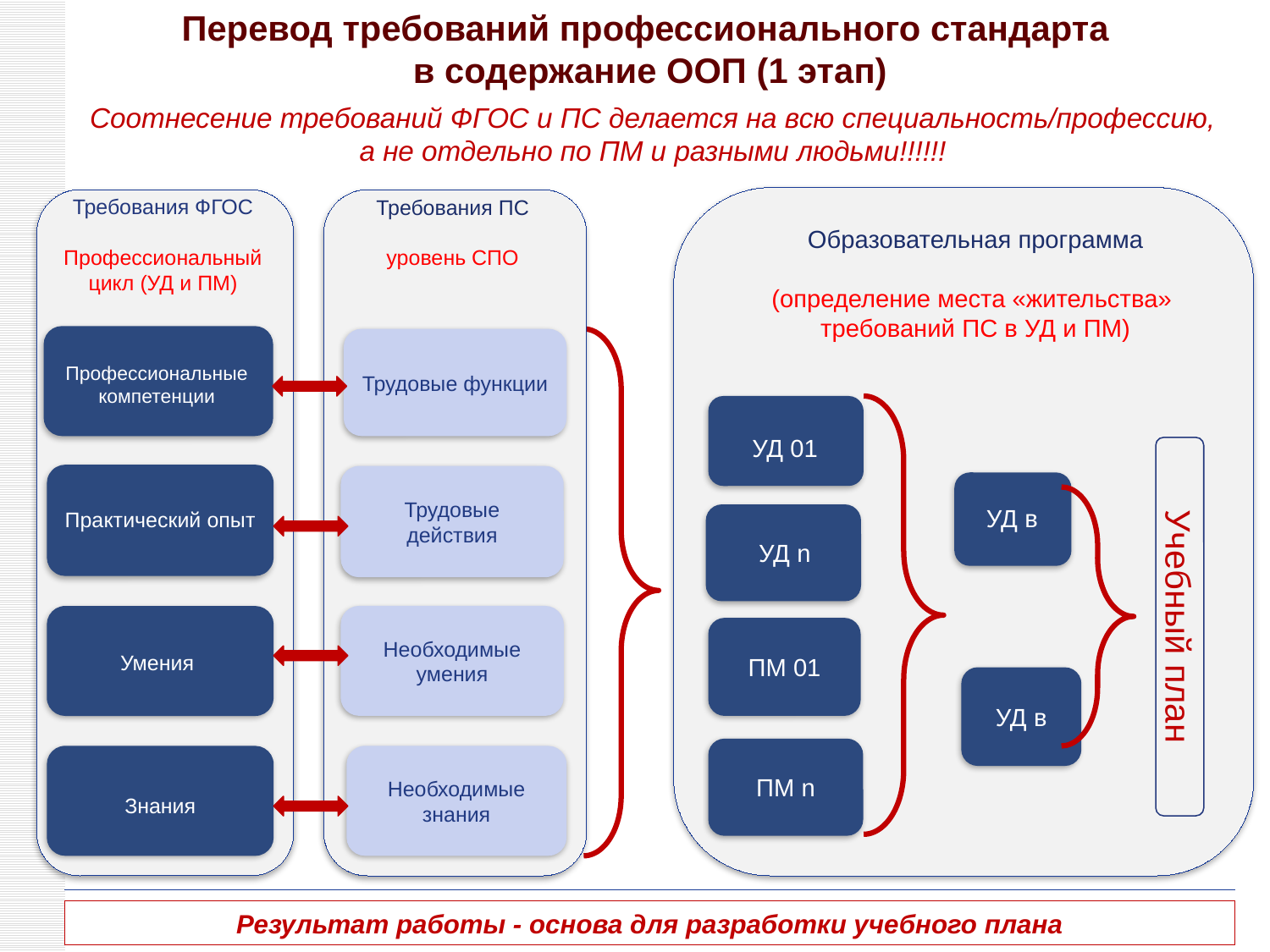

Перевод требований профессионального стандарта
в содержание ООП (1 этап)
Соотнесение требований ФГОС и ПС делается на всю специальность/профессию,
а не отдельно по ПМ и разными людьми!!!!!!
Требования ФГОС

Профессиональный
цикл (УД и ПМ)
Требования ПС

уровень СПО

Образовательная программа

(определение места «жительства»
требований ПС в УД и ПМ)

Профессиональные компетенции
Трудовые функции

УД 01

Учебный план

Практический опыт
Трудовые действия

УД в

УД n

Необходимые умения

Умения
ПМ 01

УД в
ПМ n

Знания
Необходимые знания

Результат работы - основа для разработки учебного плана